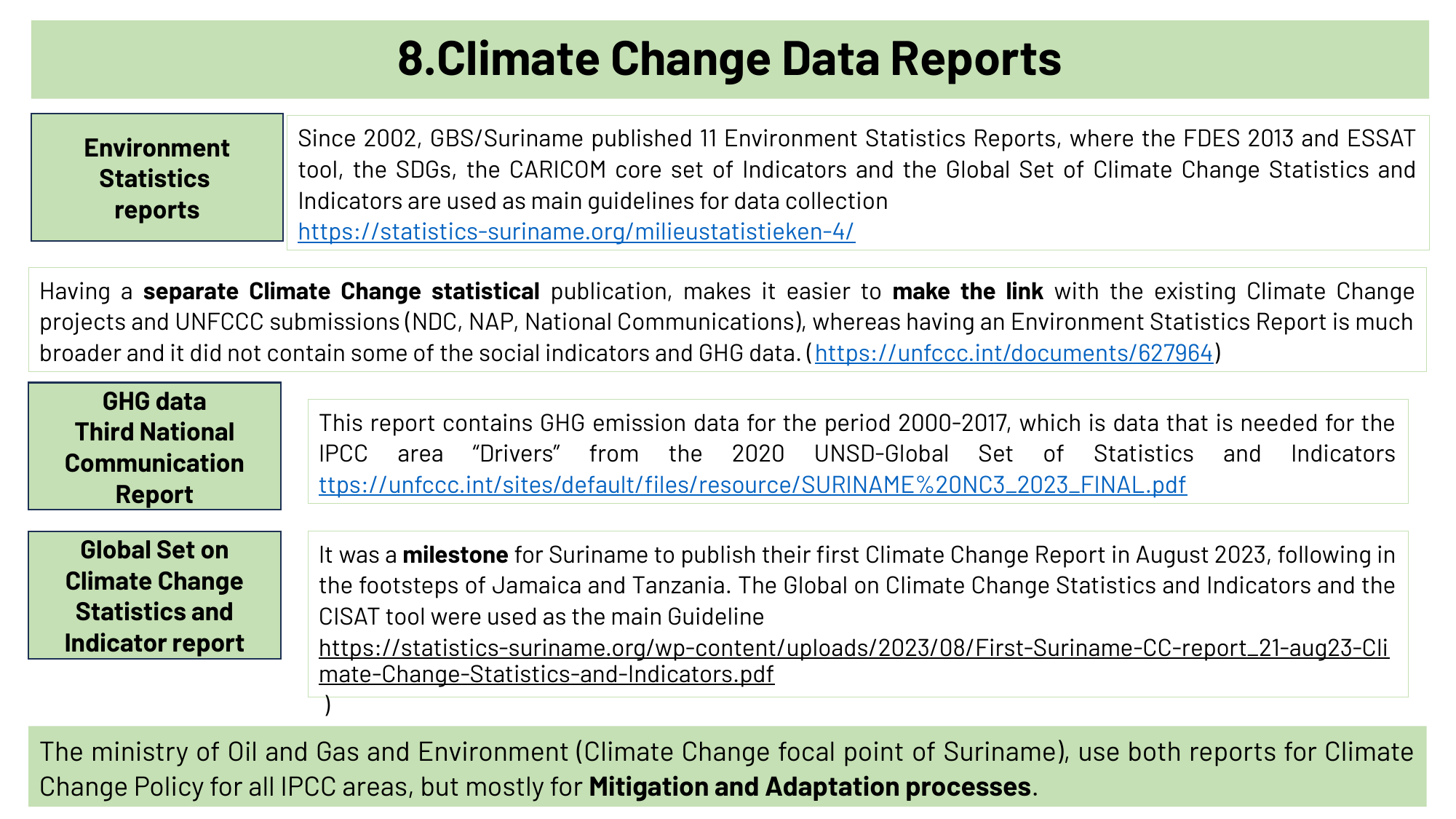

# 8.Climate Change Data Reports
Environment Statistics
reports
Since 2002, GBS/Suriname published 11 Environment Statistics Reports, where the FDES 2013 and ESSAT tool, the SDGs, the CARICOM core set of Indicators and the Global Set of Climate Change Statistics and Indicators are used as main guidelines for data collection
https://statistics-suriname.org/milieustatistieken-4/
Having a separate Climate Change statistical publication, makes it easier to make the link with the existing Climate Change projects and UNFCCC submissions (NDC, NAP, National Communications), whereas having an Environment Statistics Report is much broader and it did not contain some of the social indicators and GHG data. (https://unfccc.int/documents/627964)
GHG data
Third National Communication Report
This report contains GHG emission data for the period 2000-2017, which is data that is needed for the IPCC area “Drivers” from the 2020 UNSD-Global Set of Statistics and Indicators ttps://unfccc.int/sites/default/files/resource/SURINAME%20NC3_2023_FINAL.pdf
Global Set on Climate Change Statistics and Indicator report
It was a milestone for Suriname to publish their first Climate Change Report in August 2023, following in the footsteps of Jamaica and Tanzania. The Global on Climate Change Statistics and Indicators and the CISAT tool were used as the main Guideline
https://statistics-suriname.org/wp-content/uploads/2023/08/First-Suriname-CC-report_21-aug23-Climate-Change-Statistics-and-Indicators.pdf )
The ministry of Oil and Gas and Environment (Climate Change focal point of Suriname), use both reports for Climate Change Policy for all IPCC areas, but mostly for Mitigation and Adaptation processes.